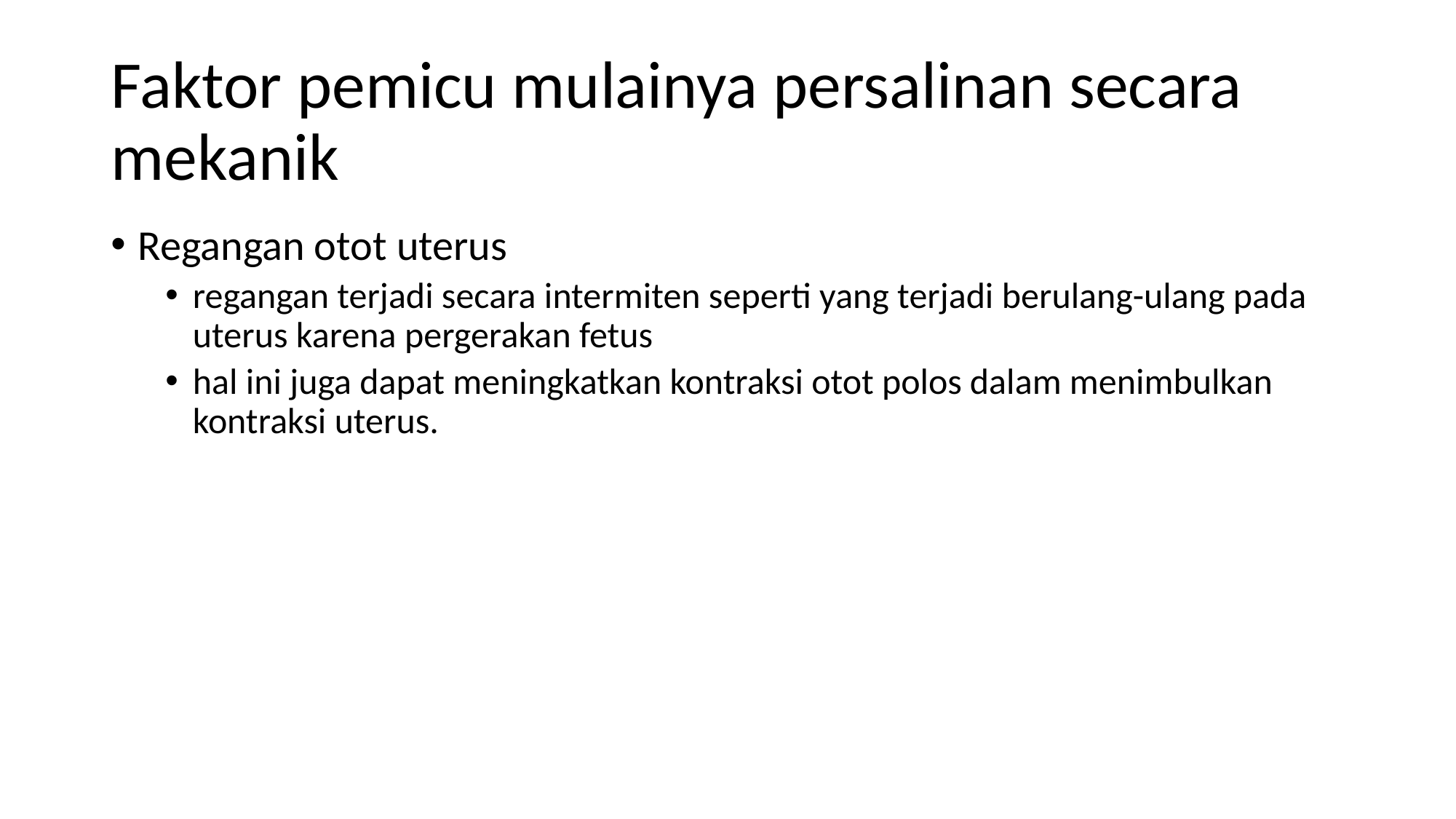

# Faktor pemicu mulainya persalinan secara mekanik
Regangan otot uterus
regangan terjadi secara intermiten seperti yang terjadi berulang-ulang pada uterus karena pergerakan fetus
hal ini juga dapat meningkatkan kontraksi otot polos dalam menimbulkan kontraksi uterus.